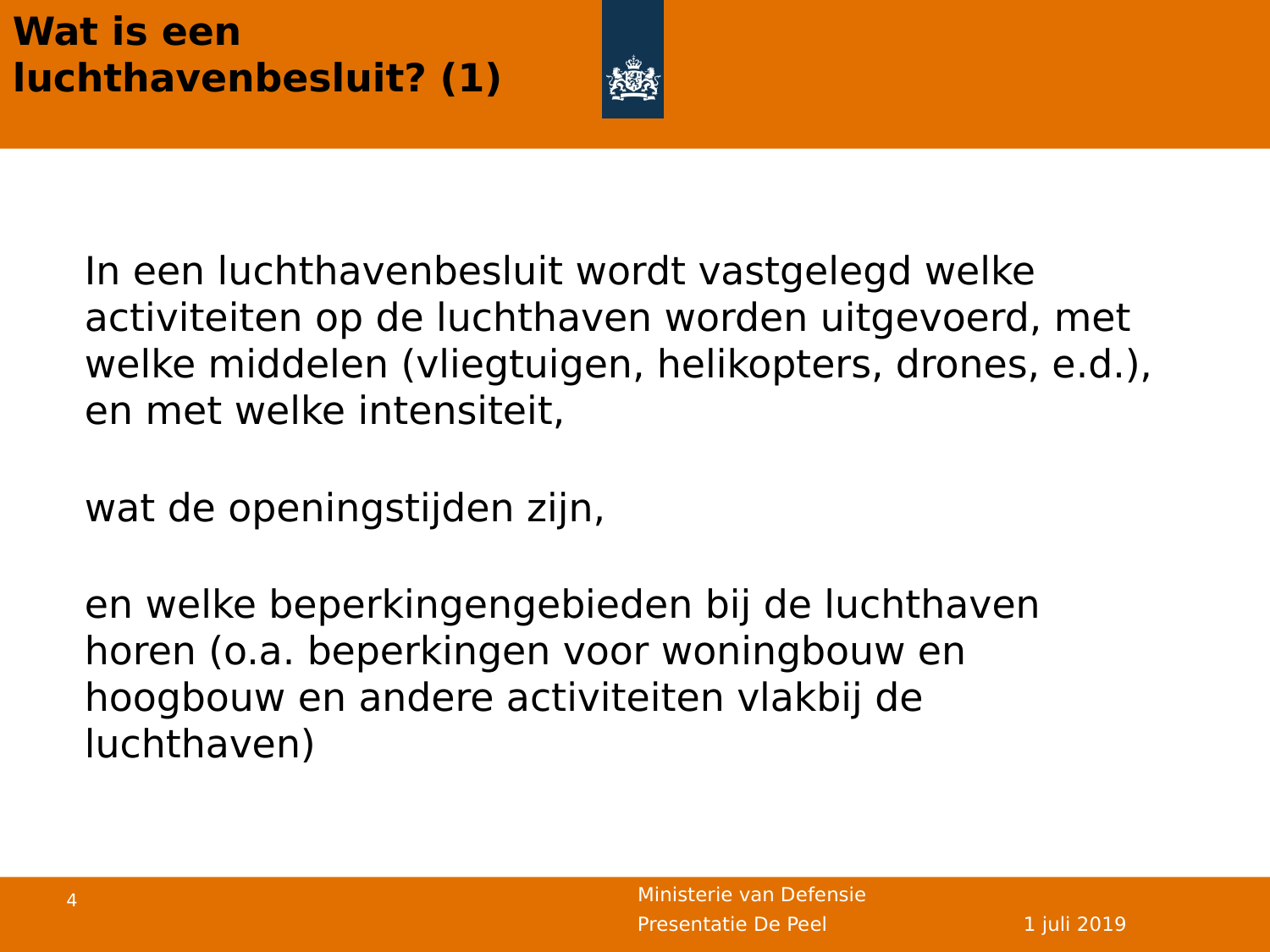

Wat is een
luchthavenbesluit? (1)
#
In een luchthavenbesluit wordt vastgelegd welke activiteiten op de luchthaven worden uitgevoerd, met welke middelen (vliegtuigen, helikopters, drones, e.d.), en met welke intensiteit,

wat de openingstijden zijn,

en welke beperkingengebieden bij de luchthaven horen (o.a. beperkingen voor woningbouw en hoogbouw en andere activiteiten vlakbij de luchthaven)